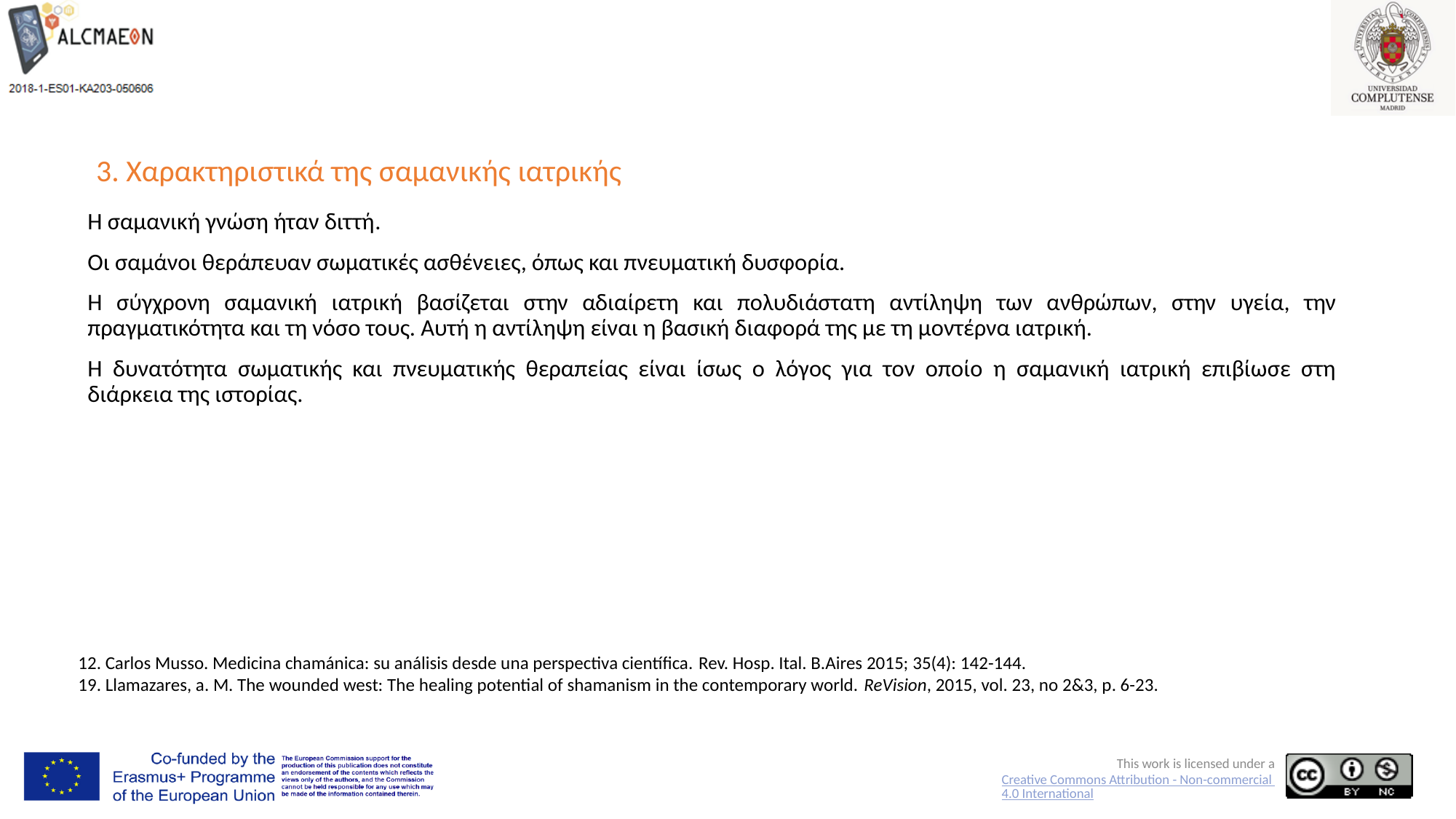

# 3. Χαρακτηριστικά της σαμανικής ιατρικής
Η σαμανική γνώση ήταν διττή.
Οι σαμάνοι θεράπευαν σωματικές ασθένειες, όπως και πνευματική δυσφορία.
Η σύγχρονη σαμανική ιατρική βασίζεται στην αδιαίρετη και πολυδιάστατη αντίληψη των ανθρώπων, στην υγεία, την πραγματικότητα και τη νόσο τους. Αυτή η αντίληψη είναι η βασική διαφορά της με τη μοντέρνα ιατρική.
Η δυνατότητα σωματικής και πνευματικής θεραπείας είναι ίσως ο λόγος για τον οποίο η σαμανική ιατρική επιβίωσε στη διάρκεια της ιστορίας.
12. Carlos Musso. Medicina chamánica: su análisis desde una perspectiva científica. Rev. Hosp. Ital. B.Aires 2015; 35(4): 142-144.
19. Llamazares, a. M. The wounded west: The healing potential of shamanism in the contemporary world. ReVision, 2015, vol. 23, no 2&3, p. 6-23.